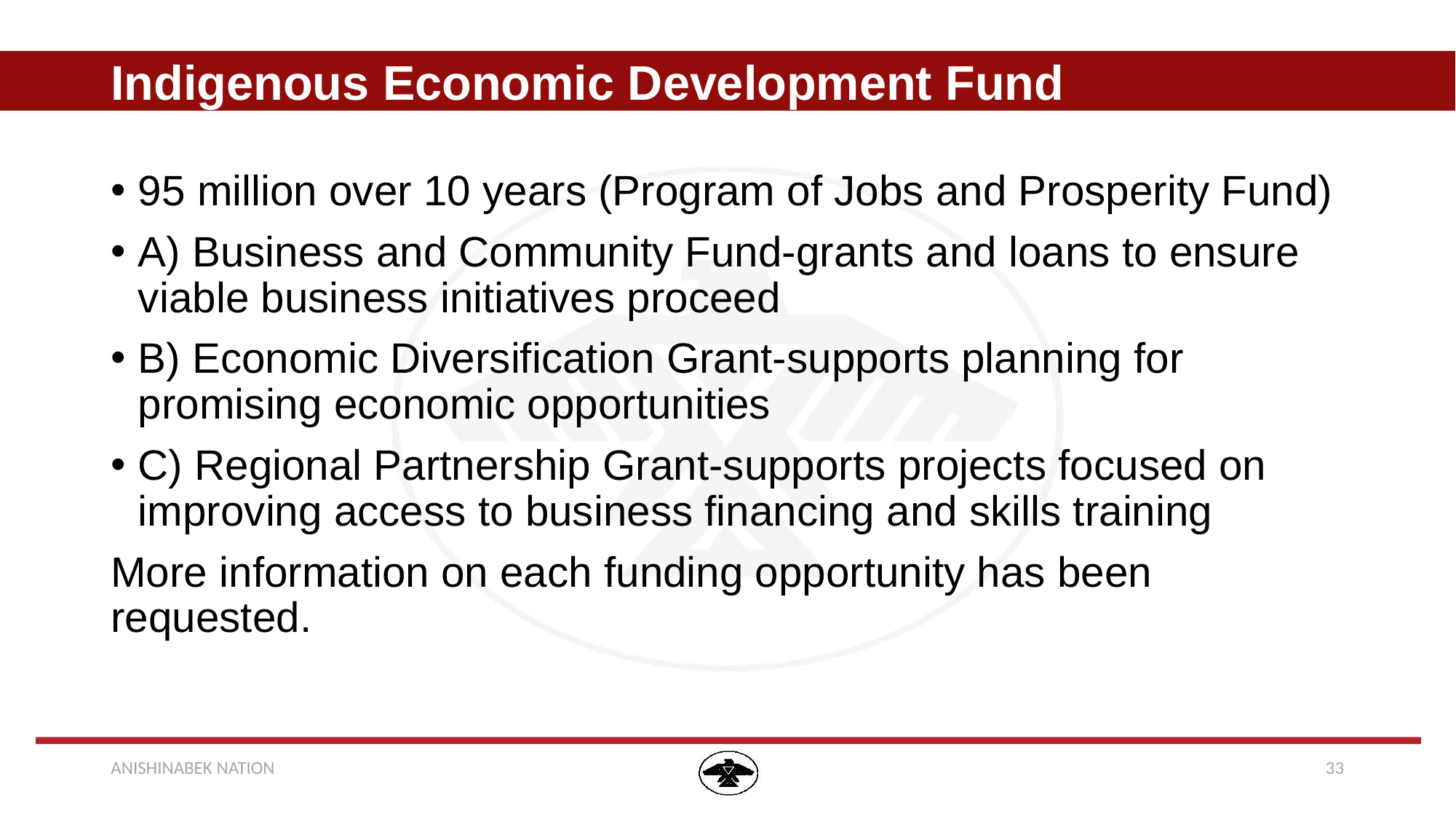

# Indigenous Economic Development Fund
95 million over 10 years (Program of Jobs and Prosperity Fund)
A) Business and Community Fund-grants and loans to ensure viable business initiatives proceed
B) Economic Diversification Grant-supports planning for promising economic opportunities
C) Regional Partnership Grant-supports projects focused on improving access to business financing and skills training
More information on each funding opportunity has been requested.

ANISHINABEK NATION
33